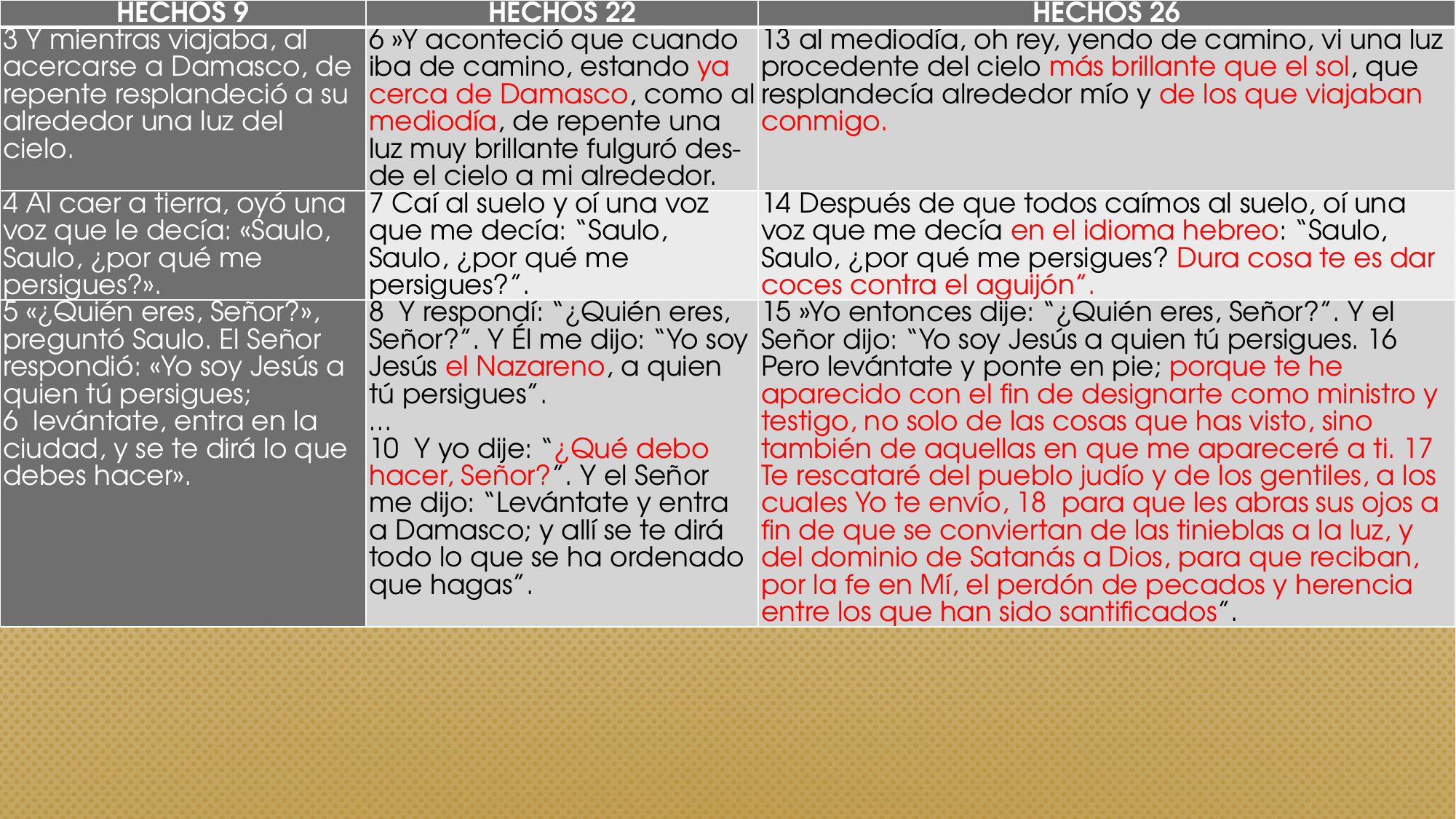

| HECHOS 9 | HECHOS 22 | HECHOS 26 |
| --- | --- | --- |
| 3 Y mientras viajaba, al acercarse a Damasco, de repente resplandeció a su alrededor una luz del cielo. | 6 »Y aconteció que cuando iba de camino, estando ya cerca de Damasco, como al mediodía, de repente una luz muy brillante fulguró des-de el cielo a mi alrededor. | 13 al mediodía, oh rey, yendo de camino, vi una luz procedente del cielo más brillante que el sol, que resplandecía alrededor mío y de los que viajaban conmigo. |
| 4 Al caer a tierra, oyó una voz que le decía: «Saulo, Saulo, ¿por qué me persigues?». | 7 Caí al suelo y oí una voz que me decía: “Saulo, Saulo, ¿por qué me persigues?”. | 14 Después de que todos caímos al suelo, oí una voz que me decía en el idioma hebreo: “Saulo, Saulo, ¿por qué me persigues? Dura cosa te es dar coces contra el aguijón”. |
| 5 «¿Quién eres, Señor?», preguntó Saulo. El Señor respondió: «Yo soy Jesús a quien tú persigues;  6  levántate, entra en la ciudad, y se te dirá lo que debes hacer». | 8 Y respondí: “¿Quién eres, Señor?”. Y Él me dijo: “Yo soy Jesús el Nazareno, a quien tú persigues”.  … 10  Y yo dije: “¿Qué debo hacer, Señor?”. Y el Señor me dijo: “Levántate y entra a Damasco; y allí se te dirá todo lo que se ha ordenado que hagas”. | 15 »Yo entonces dije: “¿Quién eres, Señor?”. Y el Señor dijo: “Yo soy Jesús a quien tú persigues. 16 Pero levántate y ponte en pie; porque te he aparecido con el fin de designarte como ministro y testigo, no solo de las cosas que has visto, sino también de aquellas en que me apareceré a ti. 17  Te rescataré del pueblo judío y de los gentiles, a los cuales Yo te envío, 18  para que les abras sus ojos a fin de que se conviertan de las tinieblas a la luz, y del dominio de Satanás a Dios, para que reciban, por la fe en Mí, el perdón de pecados y herencia entre los que han sido santificados”. |
# PABLO: CONVERSIÓN